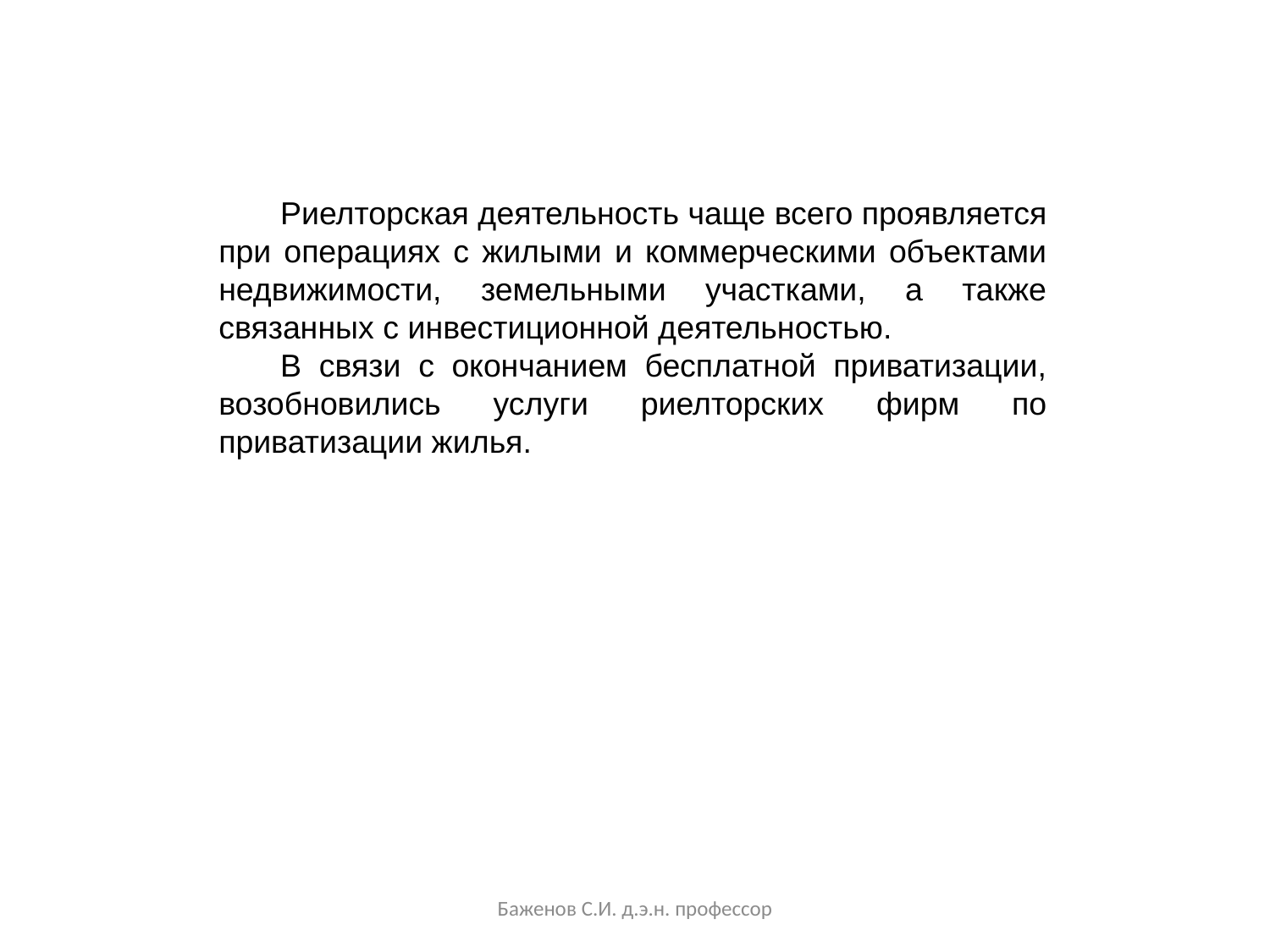

Риелторская деятельность чаще всего проявляется при операциях с жилыми и коммерческими объектами недвижимости, земельными участками, а также связанных с инвестиционной деятельностью.
В связи с окончанием бесплатной приватизации, возобновились услуги риелторских фирм по приватизации жилья.
Баженов С.И. д.э.н. профессор